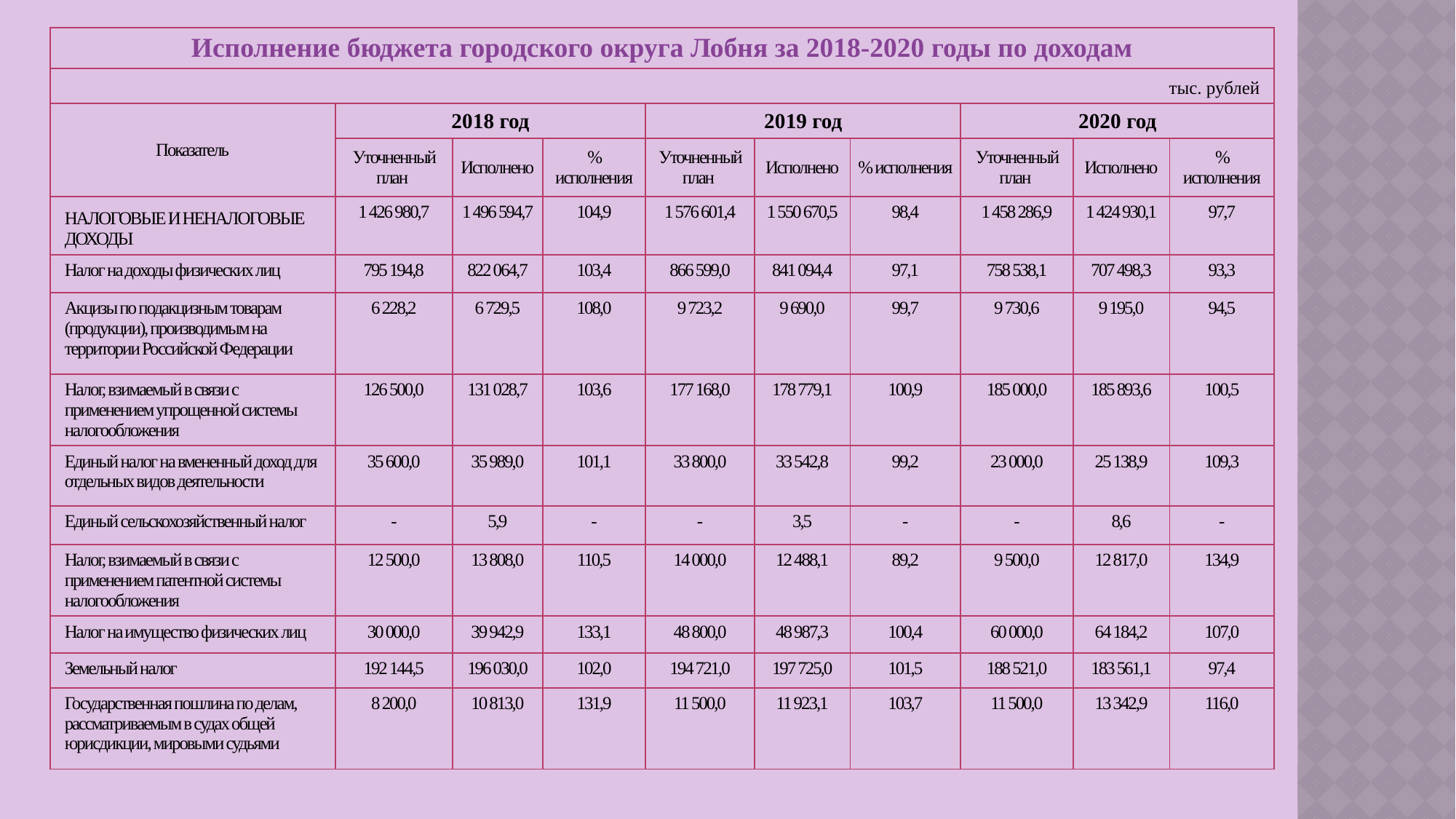

| Исполнение бюджета городского округа Лобня за 2018-2020 годы по доходам |  |  |  |  |  |  |  |  |  |
| --- | --- | --- | --- | --- | --- | --- | --- | --- | --- |
| тыс. рублей |  |  |  |  |  |  |  |  |  |
| Показатель | 2018 год |  |  | 2019 год |  |  | 2020 год |  |  |
|  | Уточненный план | Исполнено | % исполнения | Уточненный план | Исполнено | % исполнения | Уточненный план | Исполнено | % исполнения |
| НАЛОГОВЫЕ И НЕНАЛОГОВЫЕ ДОХОДЫ | 1 426 980,7 | 1 496 594,7 | 104,9 | 1 576 601,4 | 1 550 670,5 | 98,4 | 1 458 286,9 | 1 424 930,1 | 97,7 |
| Налог на доходы физических лиц | 795 194,8 | 822 064,7 | 103,4 | 866 599,0 | 841 094,4 | 97,1 | 758 538,1 | 707 498,3 | 93,3 |
| Акцизы по подакцизным товарам (продукции), производимым на территории Российской Федерации | 6 228,2 | 6 729,5 | 108,0 | 9 723,2 | 9 690,0 | 99,7 | 9 730,6 | 9 195,0 | 94,5 |
| Налог, взимаемый в связи с применением упрощенной системы налогообложения | 126 500,0 | 131 028,7 | 103,6 | 177 168,0 | 178 779,1 | 100,9 | 185 000,0 | 185 893,6 | 100,5 |
| Единый налог на вмененный доход для отдельных видов деятельности | 35 600,0 | 35 989,0 | 101,1 | 33 800,0 | 33 542,8 | 99,2 | 23 000,0 | 25 138,9 | 109,3 |
| Единый сельскохозяйственный налог | - | 5,9 | - | - | 3,5 | - | - | 8,6 | - |
| Налог, взимаемый в связи с применением патентной системы налогообложения | 12 500,0 | 13 808,0 | 110,5 | 14 000,0 | 12 488,1 | 89,2 | 9 500,0 | 12 817,0 | 134,9 |
| Налог на имущество физических лиц | 30 000,0 | 39 942,9 | 133,1 | 48 800,0 | 48 987,3 | 100,4 | 60 000,0 | 64 184,2 | 107,0 |
| Земельный налог | 192 144,5 | 196 030,0 | 102,0 | 194 721,0 | 197 725,0 | 101,5 | 188 521,0 | 183 561,1 | 97,4 |
| Государственная пошлина по делам, рассматриваемым в судах общей юрисдикции, мировыми судьями | 8 200,0 | 10 813,0 | 131,9 | 11 500,0 | 11 923,1 | 103,7 | 11 500,0 | 13 342,9 | 116,0 |